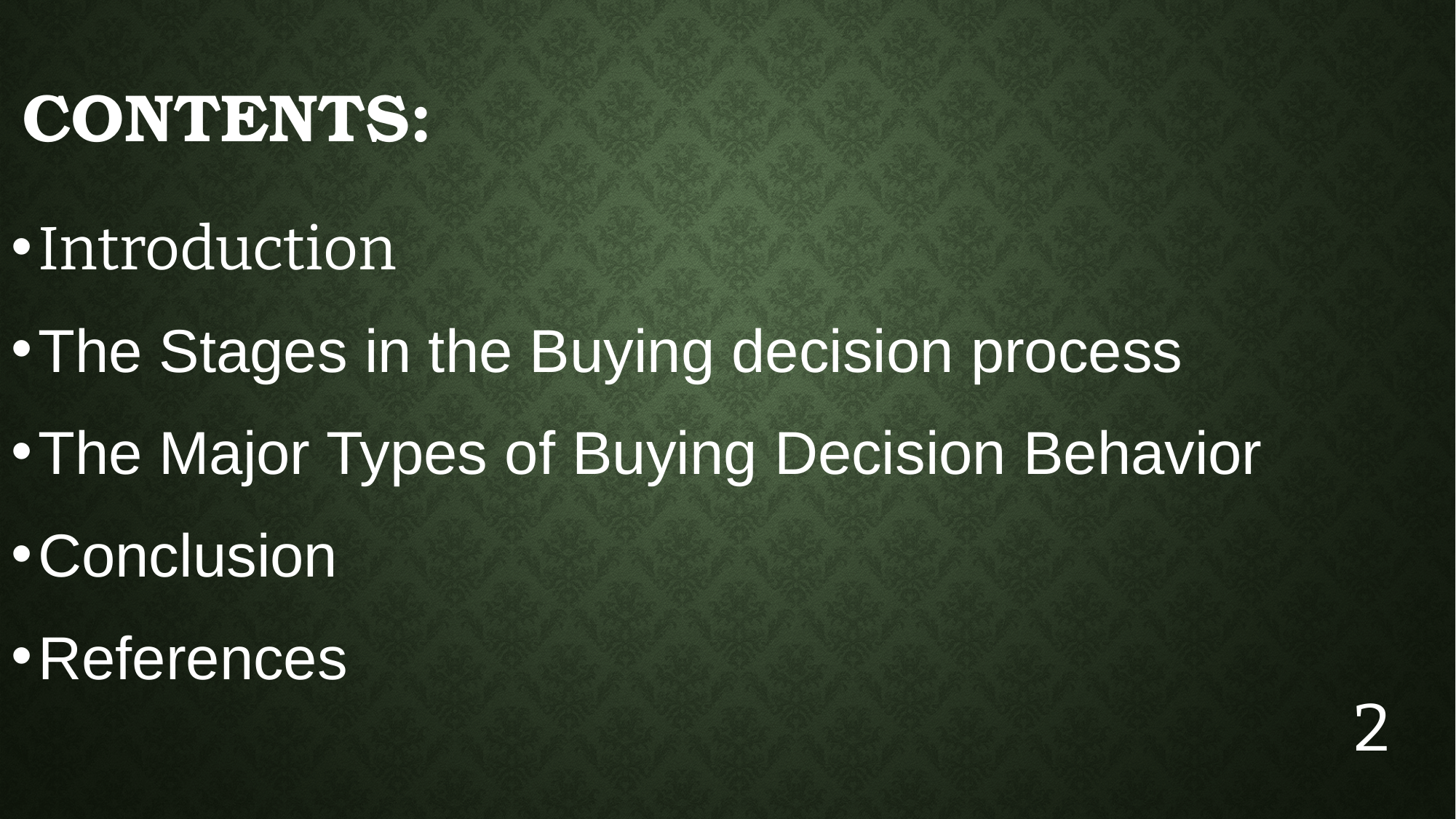

# Contents:
Introduction
The Stages in the Buying decision process
The Major Types of Buying Decision Behavior
Conclusion
References

2